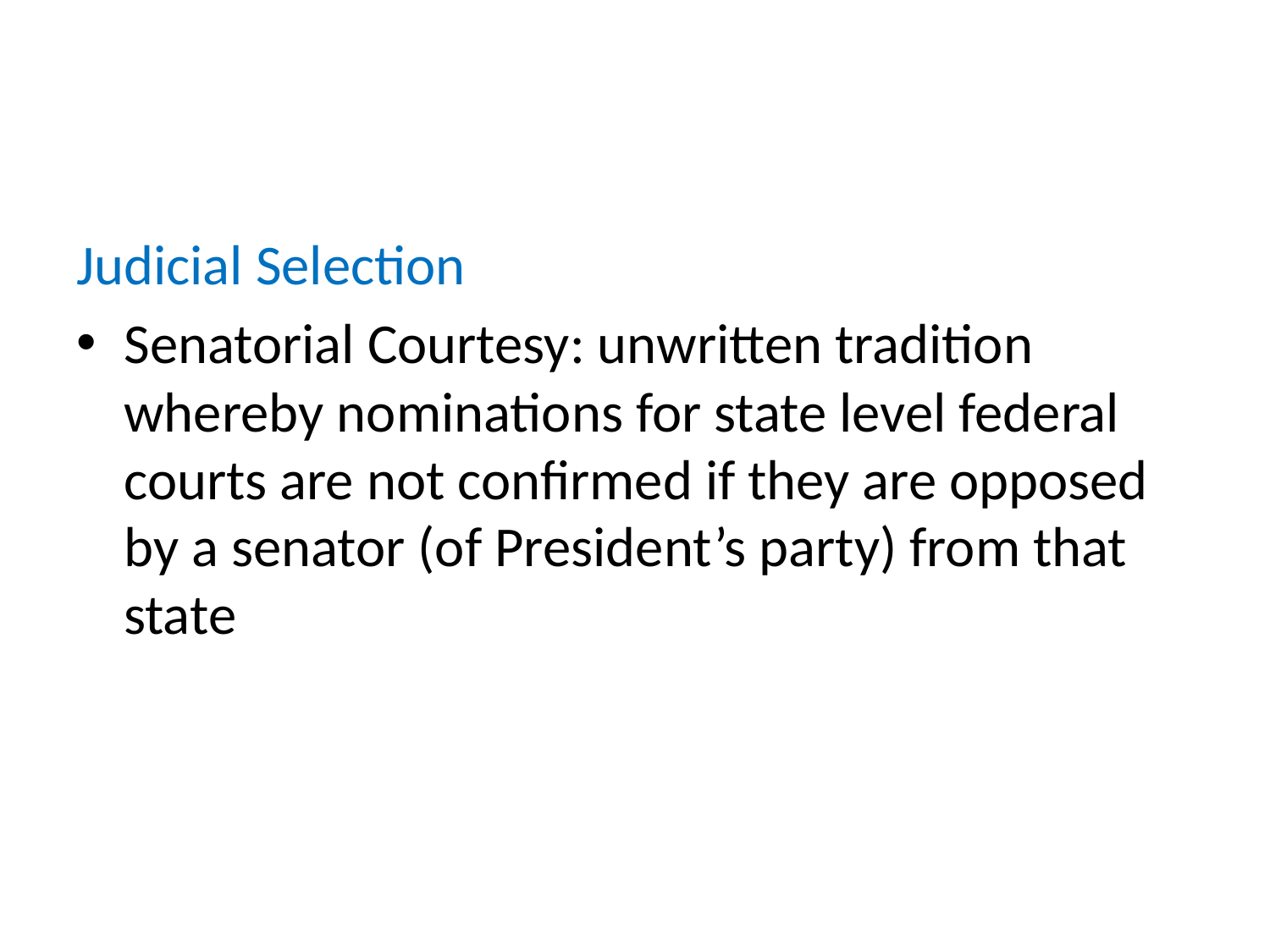

#
Judicial Selection
Senatorial Courtesy: unwritten tradition whereby nominations for state level federal courts are not confirmed if they are opposed by a senator (of President’s party) from that state